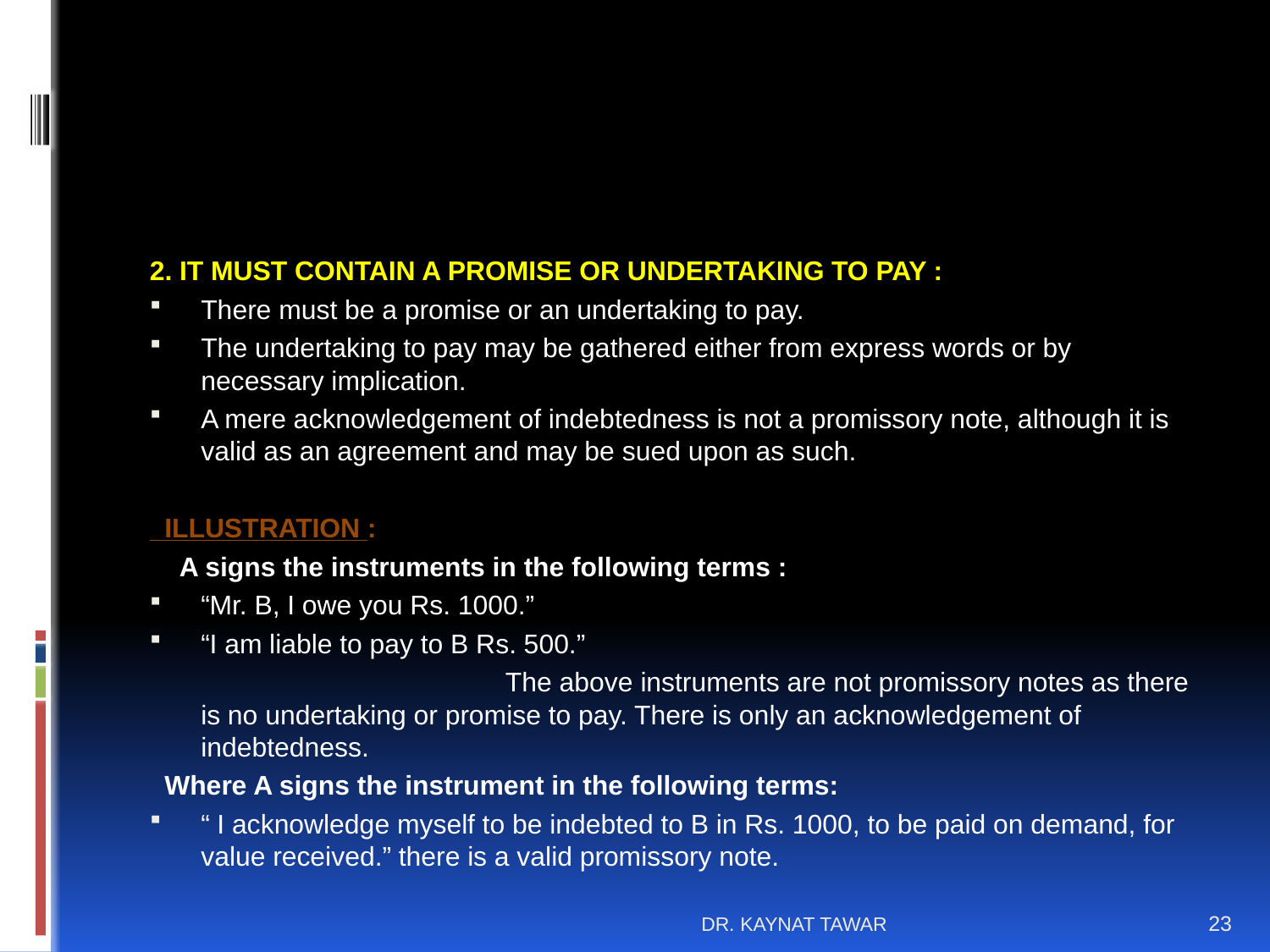

#
2. IT MUST CONTAIN A PROMISE OR UNDERTAKING TO PAY :
There must be a promise or an undertaking to pay.
The undertaking to pay may be gathered either from express words or by necessary implication.
A mere acknowledgement of indebtedness is not a promissory note, although it is valid as an agreement and may be sued upon as such.

  ILLUSTRATION :
    A signs the instruments in the following terms :
“Mr. B, I owe you Rs. 1000.”
“I am liable to pay to B Rs. 500.”
                                                The above instruments are not promissory notes as there is no undertaking or promise to pay. There is only an acknowledgement of indebtedness.
  Where A signs the instrument in the following terms:
“ I acknowledge myself to be indebted to B in Rs. 1000, to be paid on demand, for value received.” there is a valid promissory note.
DR. KAYNAT TAWAR
23